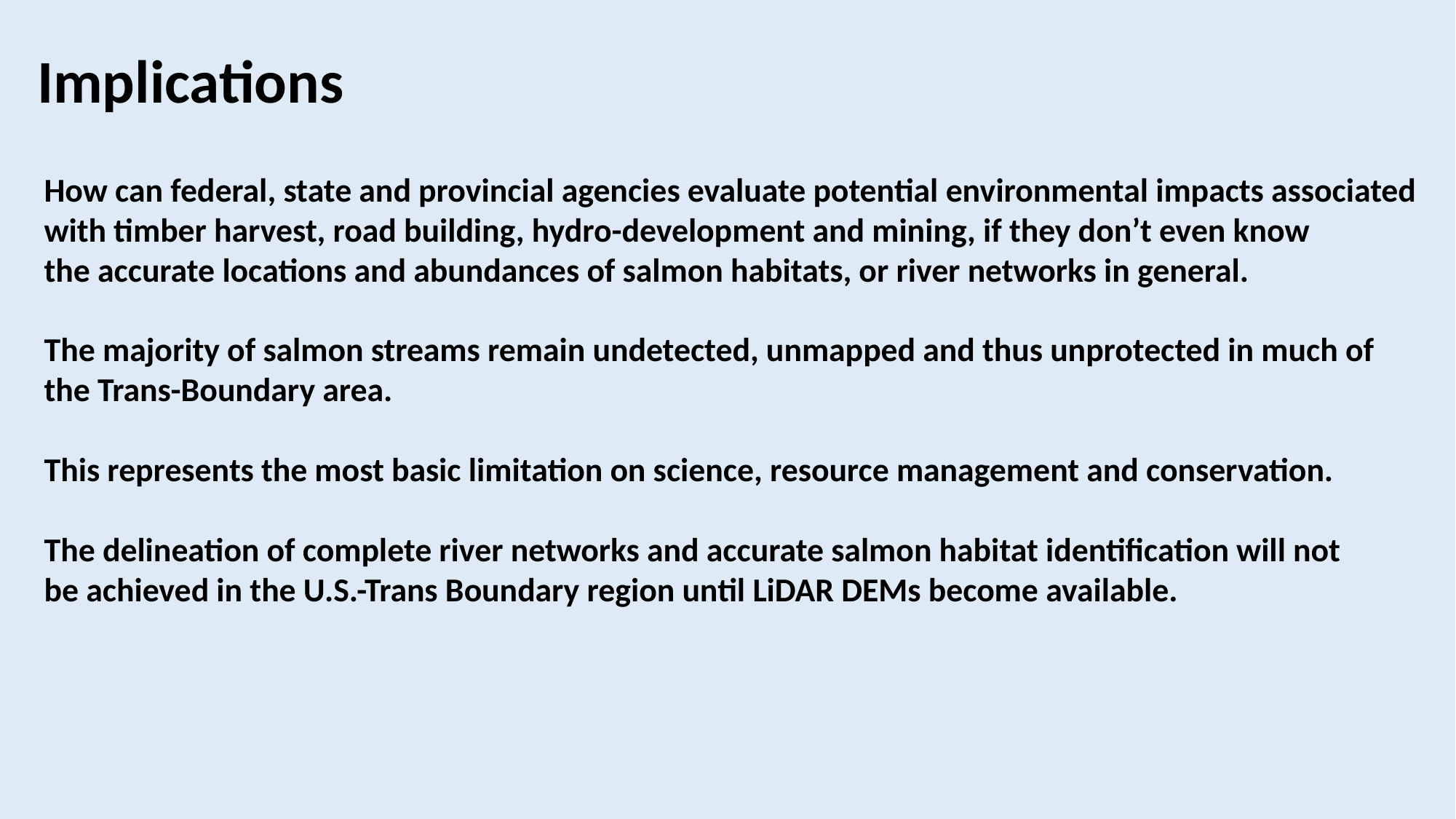

Implications
How can federal, state and provincial agencies evaluate potential environmental impacts associated
with timber harvest, road building, hydro-development and mining, if they don’t even know
the accurate locations and abundances of salmon habitats, or river networks in general.

The majority of salmon streams remain undetected, unmapped and thus unprotected in much of
the Trans-Boundary area.

This represents the most basic limitation on science, resource management and conservation.

The delineation of complete river networks and accurate salmon habitat identification will not
be achieved in the U.S.-Trans Boundary region until LiDAR DEMs become available.